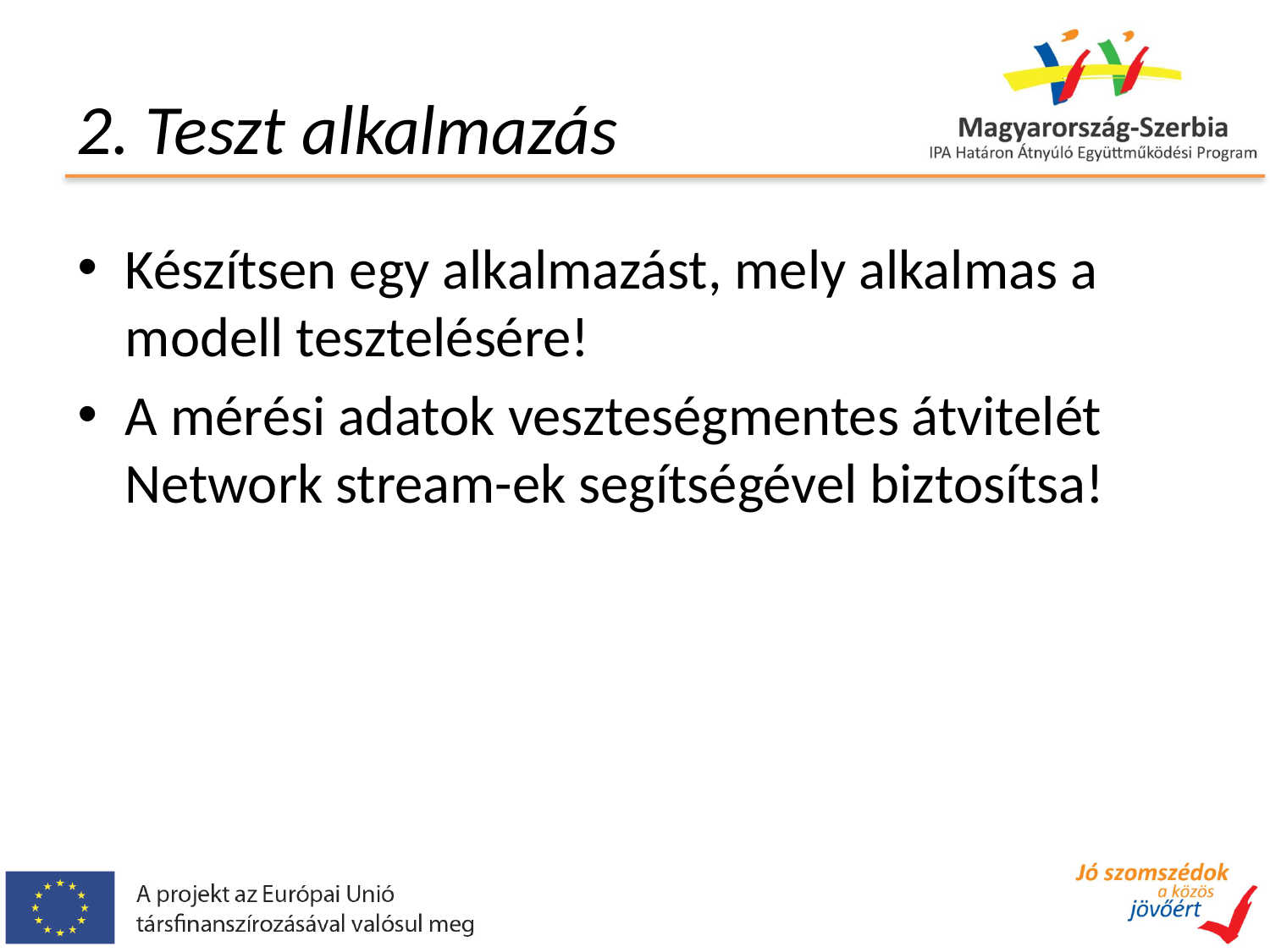

# 2. Teszt alkalmazás
Készítsen egy alkalmazást, mely alkalmas a modell tesztelésére!
A mérési adatok veszteségmentes átvitelét Network stream-ek segítségével biztosítsa!